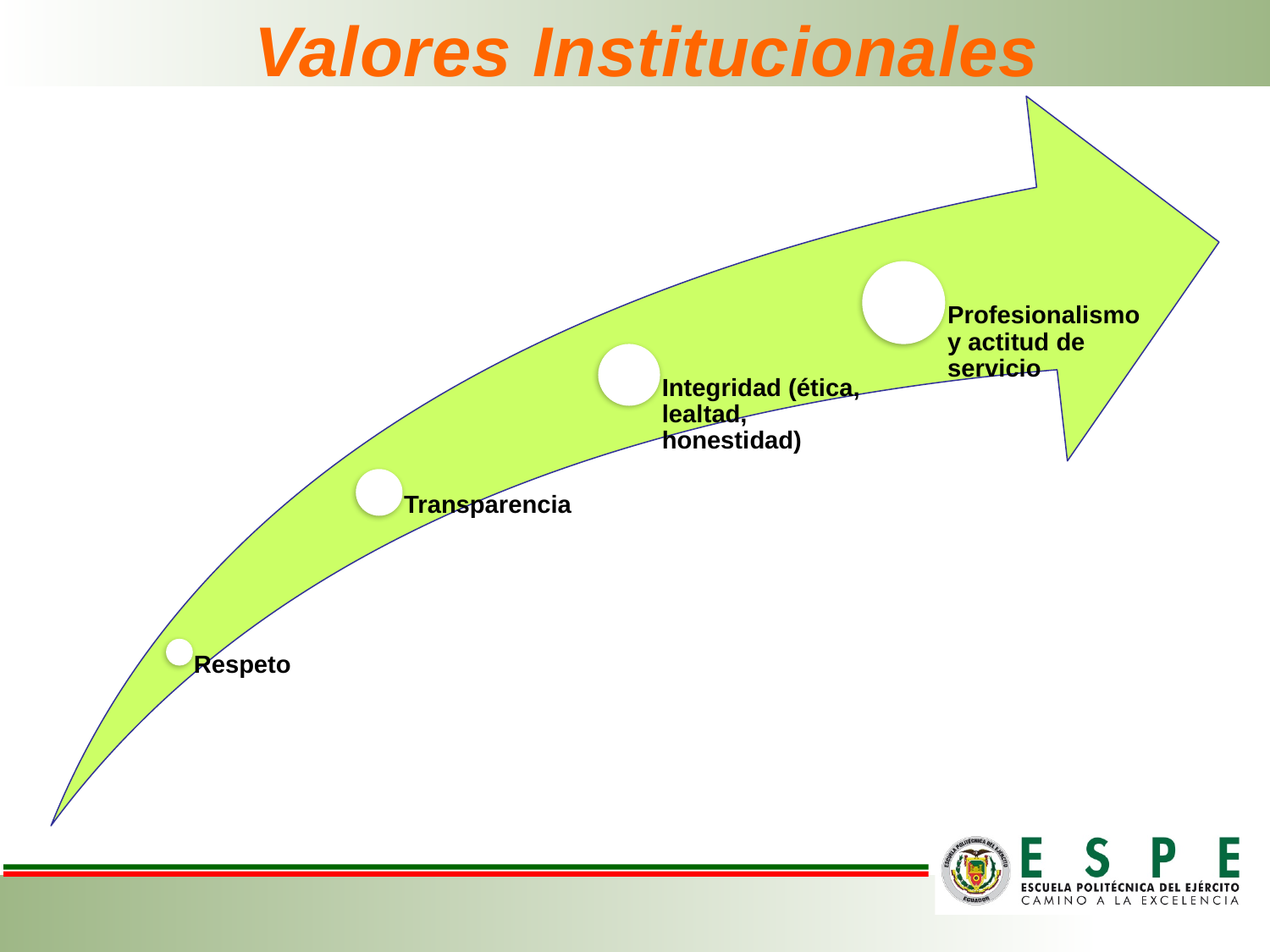

# Valores Institucionales
Respeto
Transparencia
Integridad (ética, lealtad, honestidad)
Profesionalismo y actitud de servicio